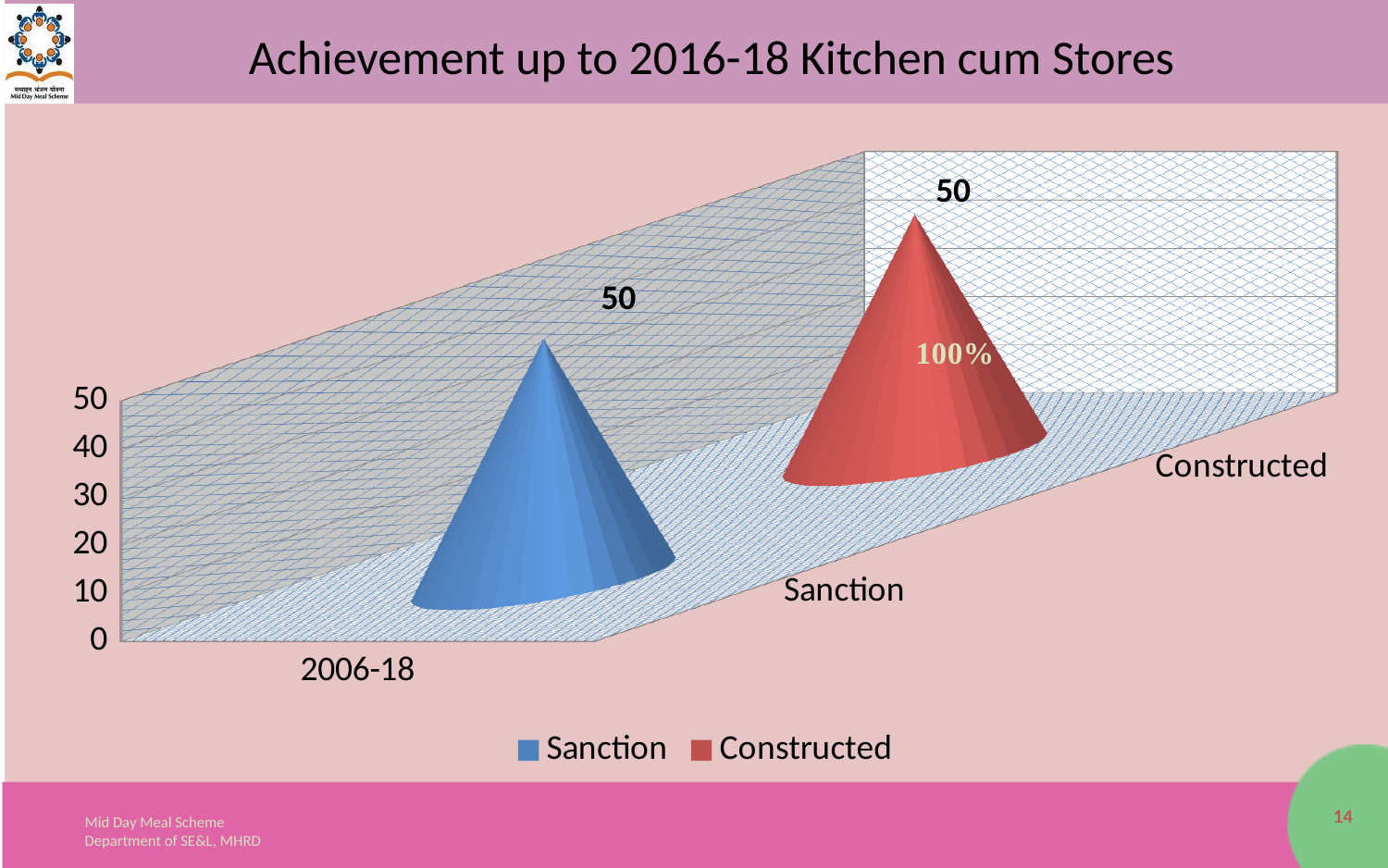

# Achievement up to 2016-18 Kitchen cum Stores

[unsupported chart]

14
Mid Day Meal Scheme
Department of SE&L, MHRD